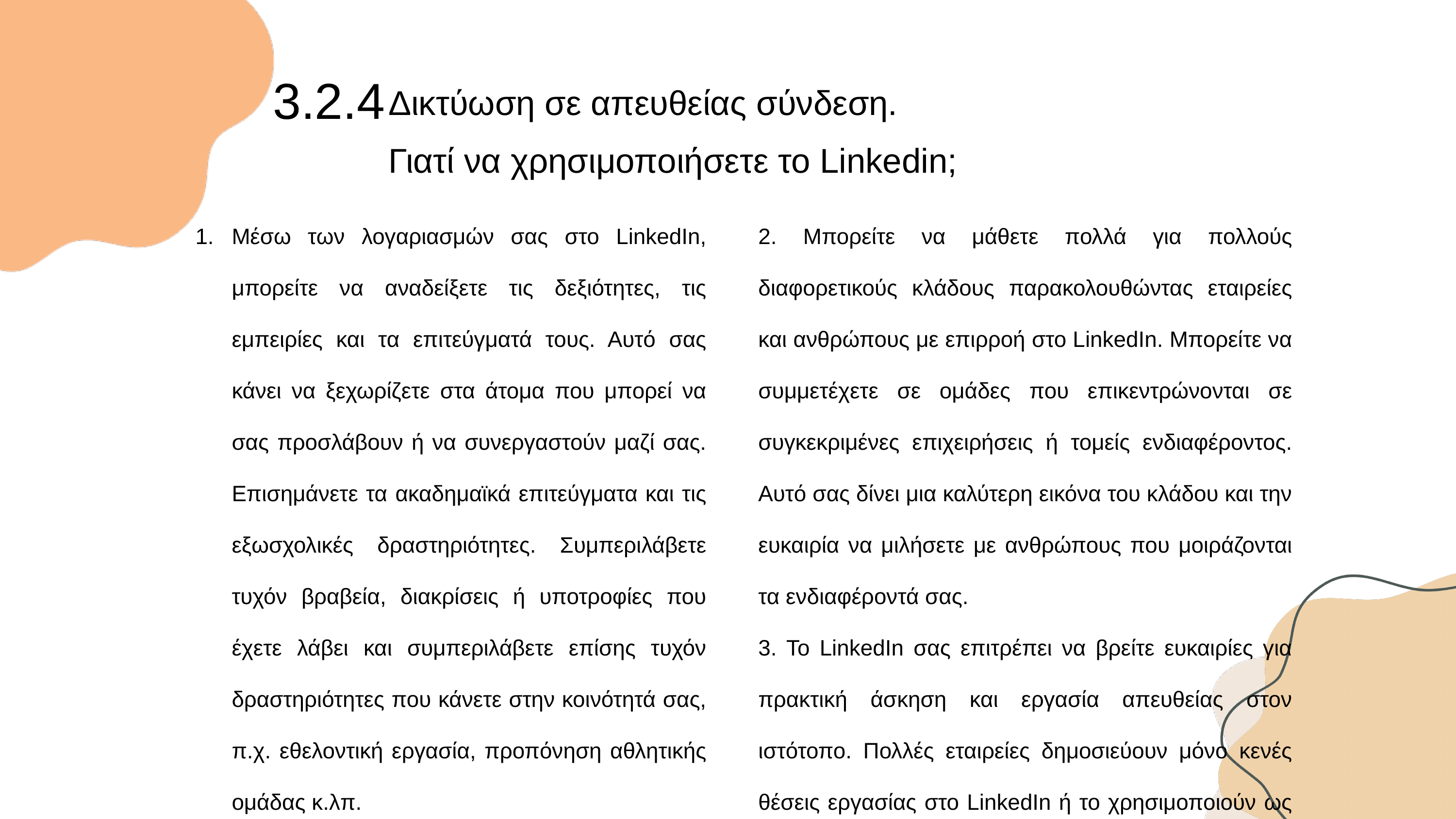

3.2.4
Δικτύωση σε απευθείας σύνδεση.
Γιατί να χρησιμοποιήσετε το Linkedin;
Μέσω των λογαριασμών σας στο LinkedIn, μπορείτε να αναδείξετε τις δεξιότητες, τις εμπειρίες και τα επιτεύγματά τους. Αυτό σας κάνει να ξεχωρίζετε στα άτομα που μπορεί να σας προσλάβουν ή να συνεργαστούν μαζί σας. Επισημάνετε τα ακαδημαϊκά επιτεύγματα και τις εξωσχολικές δραστηριότητες. Συμπεριλάβετε τυχόν βραβεία, διακρίσεις ή υποτροφίες που έχετε λάβει και συμπεριλάβετε επίσης τυχόν δραστηριότητες που κάνετε στην κοινότητά σας, π.χ. εθελοντική εργασία, προπόνηση αθλητικής ομάδας κ.λπ.

2. Μπορείτε να μάθετε πολλά για πολλούς διαφορετικούς κλάδους παρακολουθώντας εταιρείες και ανθρώπους με επιρροή στο LinkedIn. Μπορείτε να συμμετέχετε σε ομάδες που επικεντρώνονται σε συγκεκριμένες επιχειρήσεις ή τομείς ενδιαφέροντος. Αυτό σας δίνει μια καλύτερη εικόνα του κλάδου και την ευκαιρία να μιλήσετε με ανθρώπους που μοιράζονται τα ενδιαφέροντά σας.
3. Το LinkedIn σας επιτρέπει να βρείτε ευκαιρίες για πρακτική άσκηση και εργασία απευθείας στον ιστότοπο. Πολλές εταιρείες δημοσιεύουν μόνο κενές θέσεις εργασίας στο LinkedIn ή το χρησιμοποιούν ως τον κύριο τρόπο εύρεσης νέων υπαλλήλων και συνεργατών.